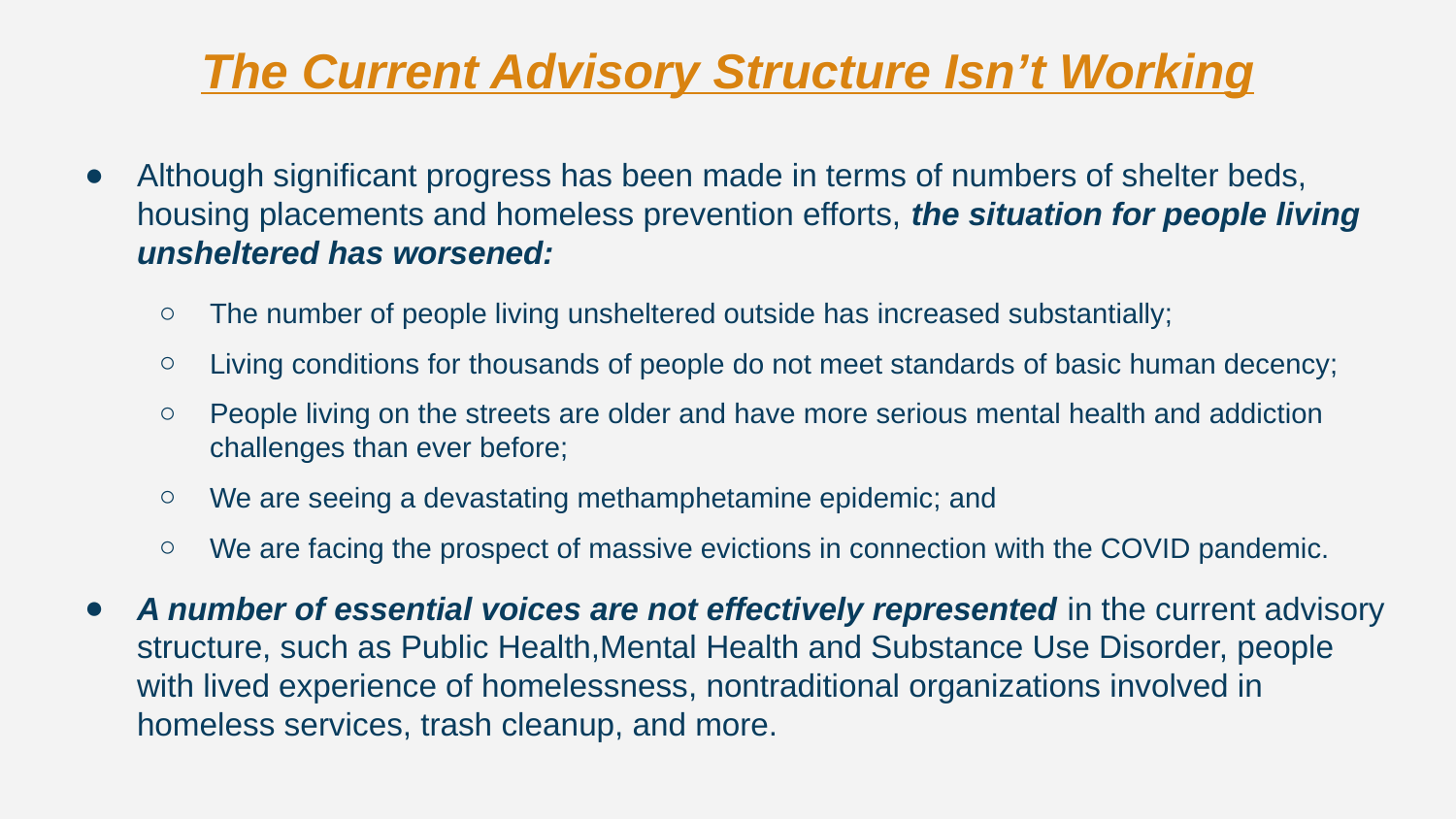

# The Current Advisory Structure Isn’t Working
Although significant progress has been made in terms of numbers of shelter beds, housing placements and homeless prevention efforts, the situation for people living unsheltered has worsened:
The number of people living unsheltered outside has increased substantially;
Living conditions for thousands of people do not meet standards of basic human decency;
People living on the streets are older and have more serious mental health and addiction challenges than ever before;
We are seeing a devastating methamphetamine epidemic; and
We are facing the prospect of massive evictions in connection with the COVID pandemic.
A number of essential voices are not effectively represented in the current advisory structure, such as Public Health,Mental Health and Substance Use Disorder, people with lived experience of homelessness, nontraditional organizations involved in homeless services, trash cleanup, and more.